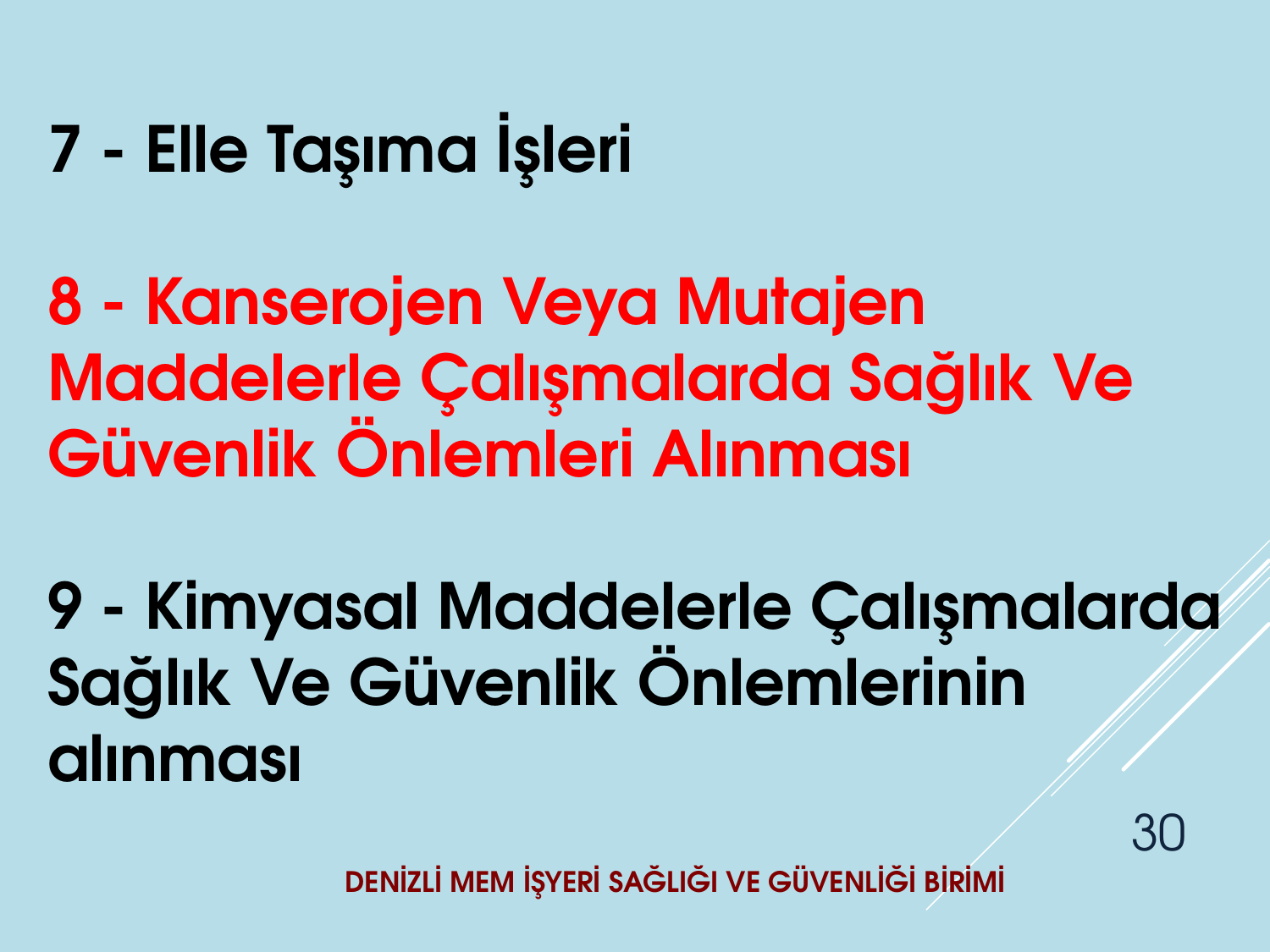

7 - Elle Taşıma İşleri

8 - Kanserojen Veya Mutajen Maddelerle Çalışmalarda Sağlık Ve Güvenlik Önlemleri Alınması

9 - Kimyasal Maddelerle Çalışmalarda Sağlık Ve Güvenlik Önlemlerinin alınması
30
DENİZLİ MEM İŞYERİ SAĞLIĞI VE GÜVENLİĞİ BİRİMİ